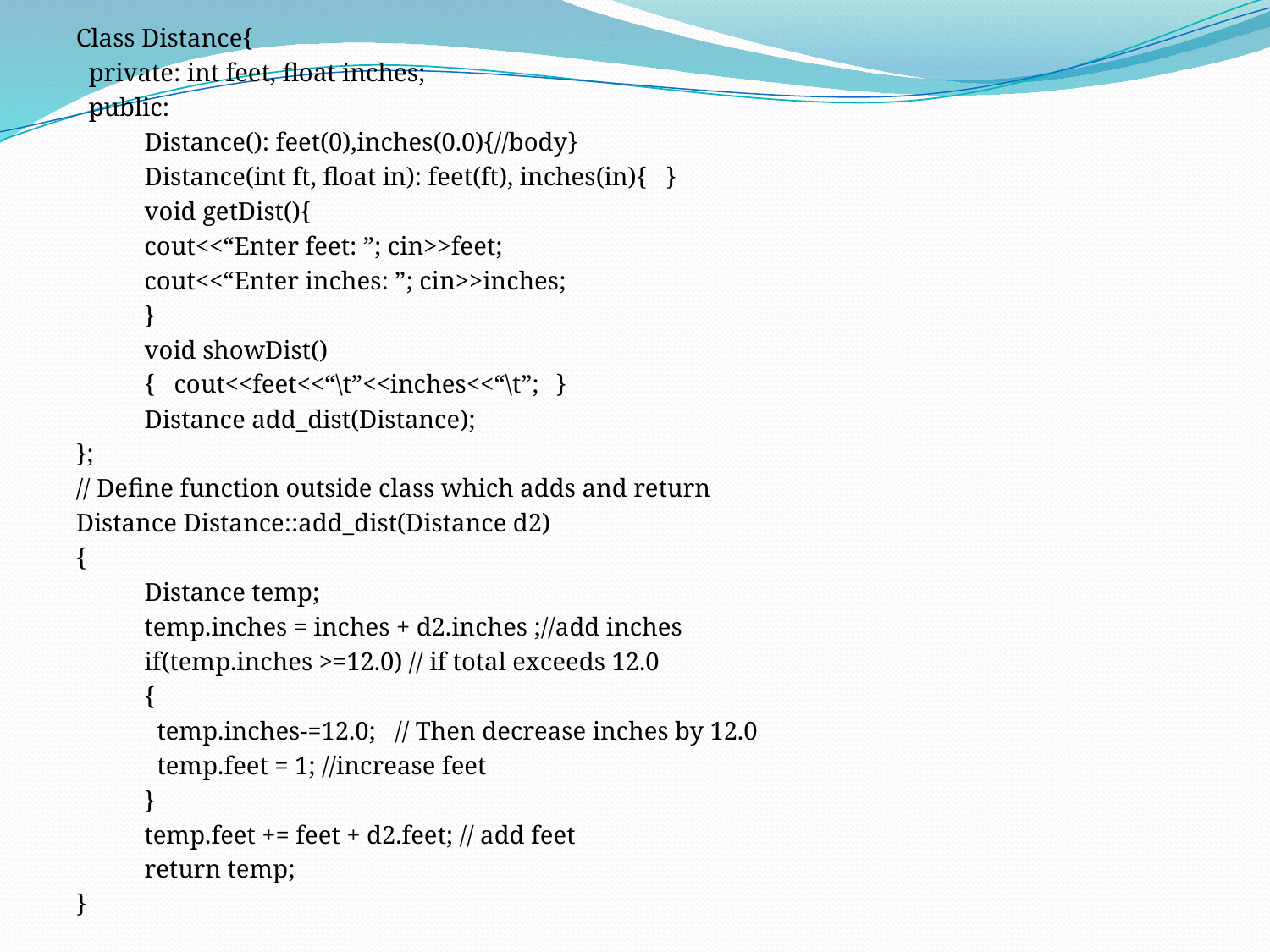

Class Distance{
  private: int feet, float inches;
  public:
	Distance(): feet(0),inches(0.0){//body}
	Distance(int ft, float in): feet(ft), inches(in){   }
	void getDist(){
	cout<<“Enter feet: ”; cin>>feet;
	cout<<“Enter inches: ”; cin>>inches;
	}
	void showDist()
	{   cout<<feet<<“\t”<<inches<<“\t”;	}
	Distance add_dist(Distance);
};
// Define function outside class which adds and return
Distance Distance::add_dist(Distance d2)
{
	Distance temp;
	temp.inches = inches + d2.inches ;//add inches
	if(temp.inches >=12.0) // if total exceeds 12.0
	{
	  temp.inches-=12.0;   // Then decrease inches by 12.0
   	  temp.feet = 1; //increase feet
	}
	temp.feet += feet + d2.feet; // add feet
	return temp;
}